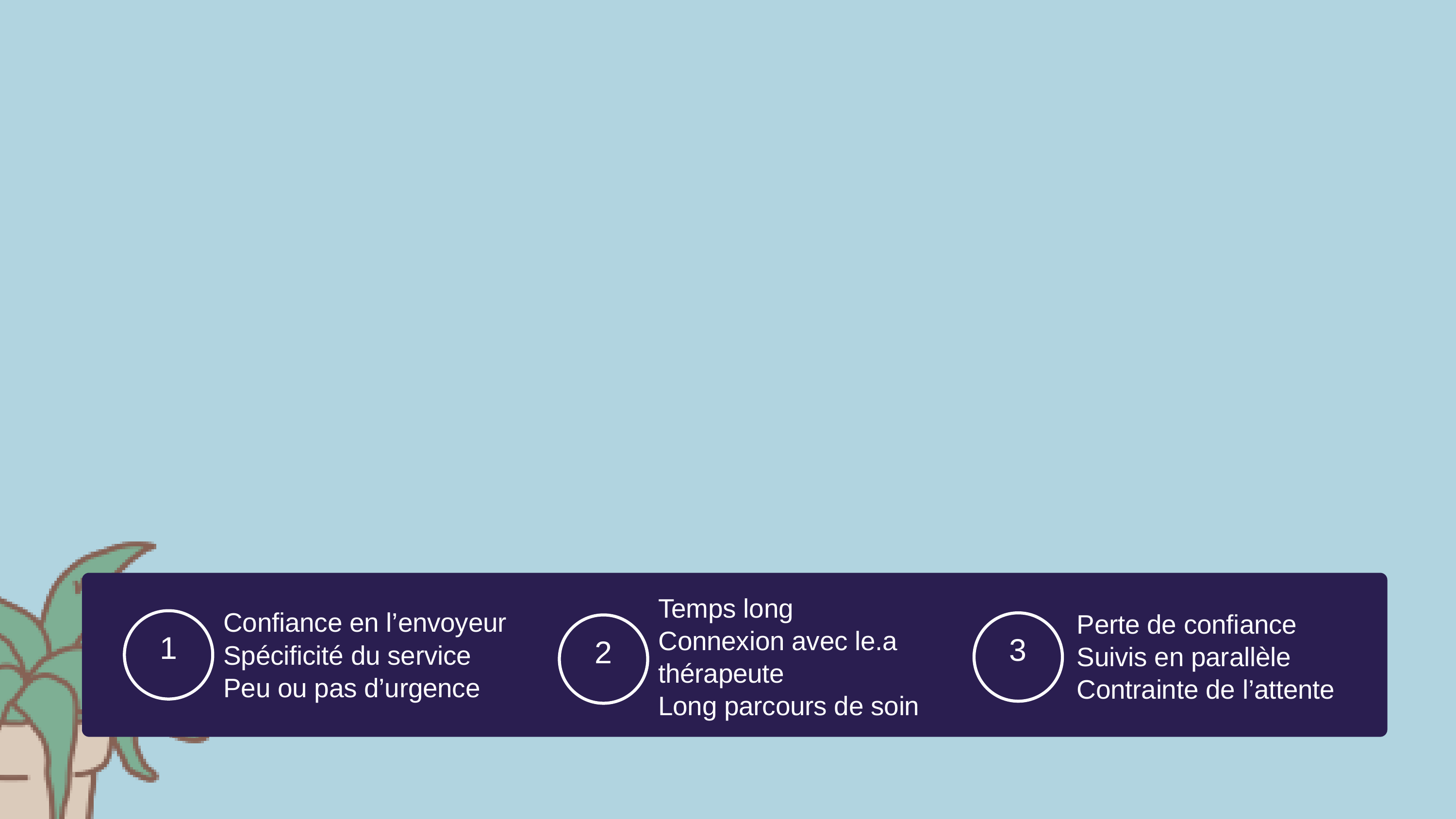

Temps long
Connexion avec le.a thérapeute
Long parcours de soin
Confiance en l’envoyeur
Spécificité du service
Peu ou pas d’urgence
Perte de confiance
Suivis en parallèle
Contrainte de l’attente

1
3
2